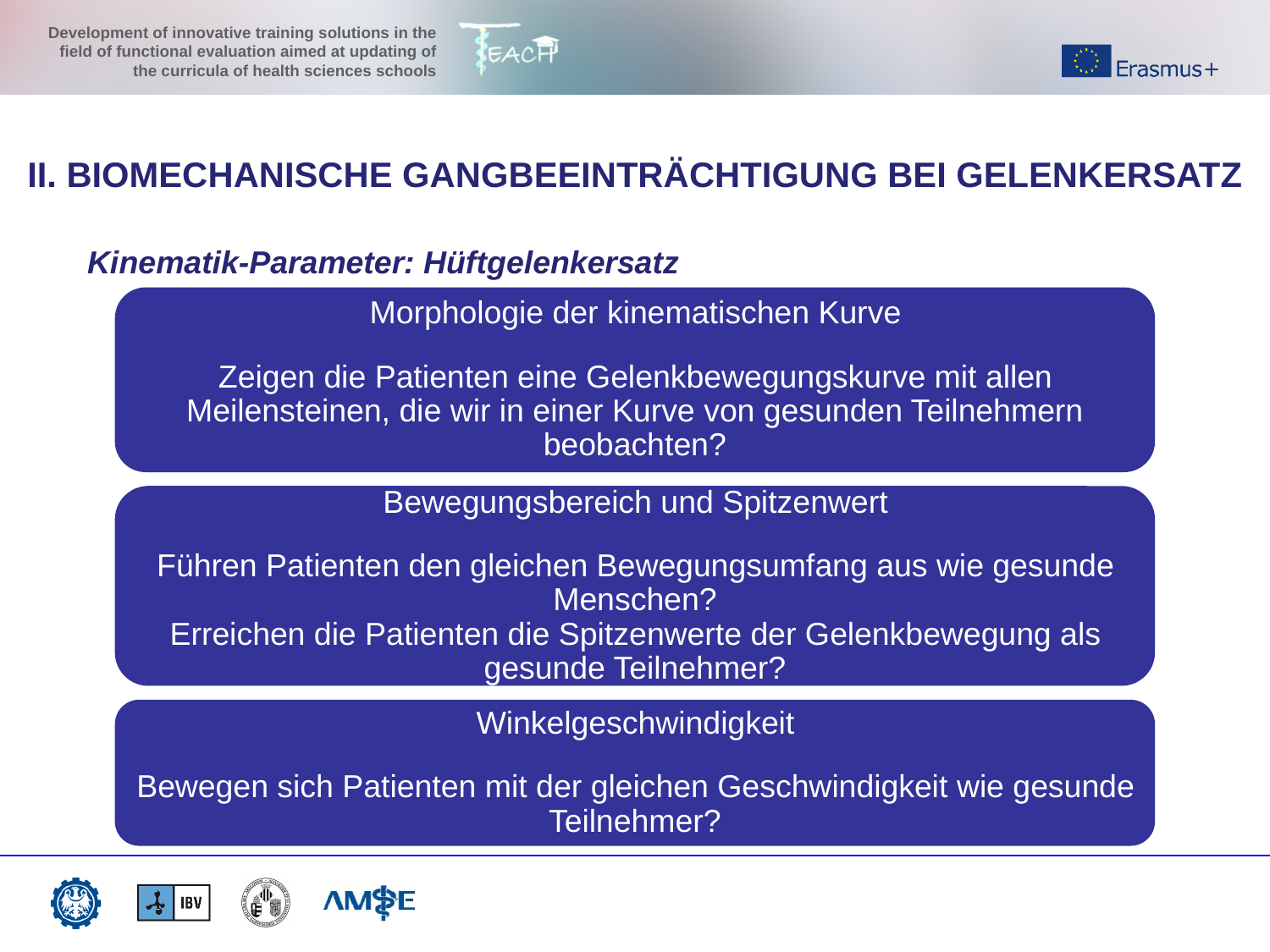

II. BIOMECHANISCHE GANGBEEINTRÄCHTIGUNG BEI GELENKERSATZ
Kinematik-Parameter: Hüftgelenkersatz
Morphologie der kinematischen Kurve
Zeigen die Patienten eine Gelenkbewegungskurve mit allen Meilensteinen, die wir in einer Kurve von gesunden Teilnehmern beobachten?
Bewegungsbereich und Spitzenwert
Führen Patienten den gleichen Bewegungsumfang aus wie gesunde Menschen?
Erreichen die Patienten die Spitzenwerte der Gelenkbewegung als gesunde Teilnehmer?
Winkelgeschwindigkeit
Bewegen sich Patienten mit der gleichen Geschwindigkeit wie gesunde Teilnehmer?